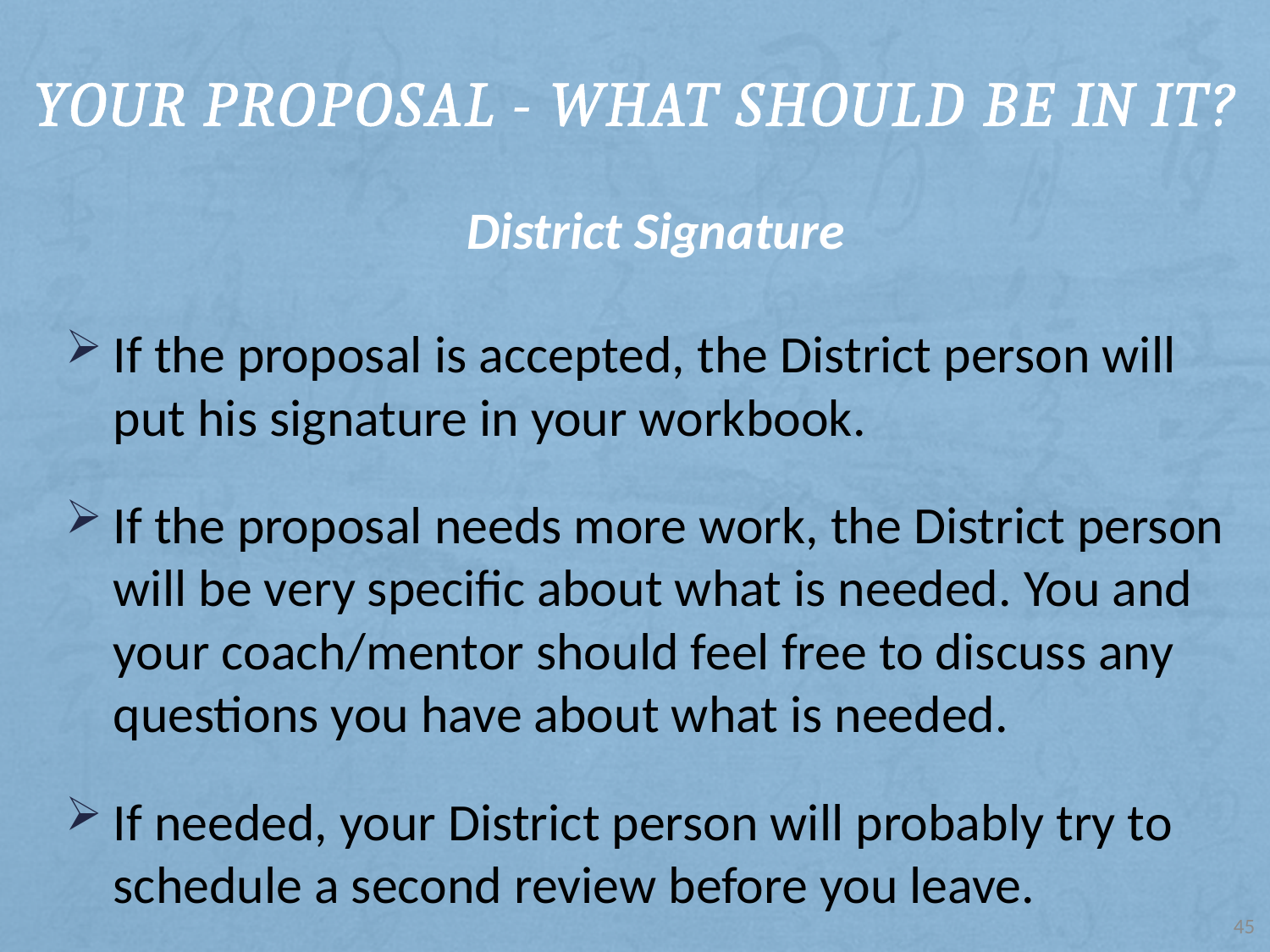

# Your Proposal - What should be in it?
District Signature

If the proposal is accepted, the District person will put his signature in your workbook.

If the proposal needs more work, the District person will be very specific about what is needed. You and your coach/mentor should feel free to discuss any questions you have about what is needed.

If needed, your District person will probably try to schedule a second review before you leave.
45